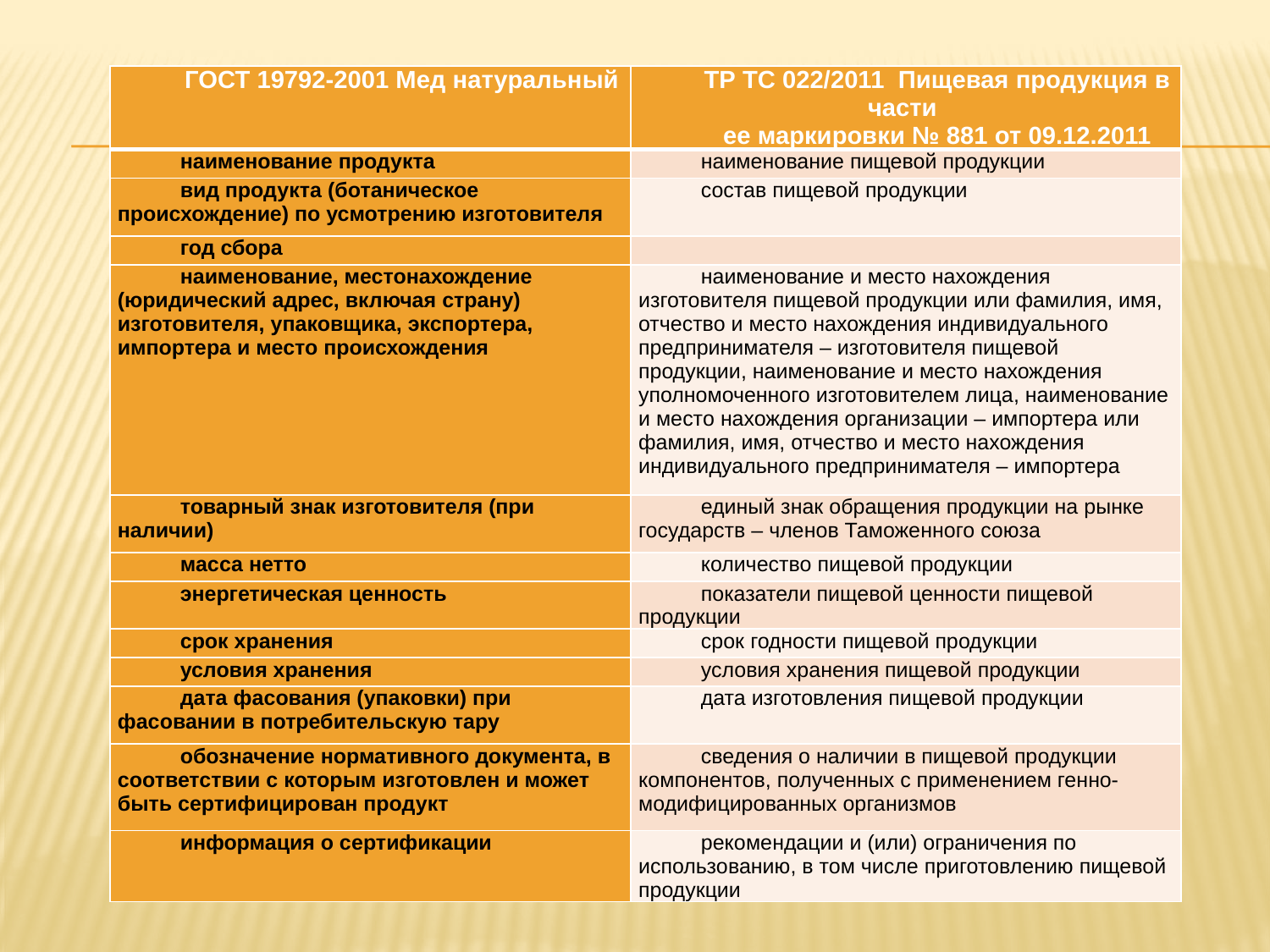

| ГОСТ 19792-2001 Мед натуральный | ТР ТС 022/2011 Пищевая продукция в части ее маркировки № 881 от 09.12.2011 |
| --- | --- |
| наименование продукта | наименование пищевой продукции |
| вид продукта (ботаническое происхождение) по усмотрению изготовителя | состав пищевой продукции |
| год сбора |  |
| наименование, местонахождение (юридический адрес, включая страну) изготовителя, упаковщика, экспортера, импортера и место происхождения | наименование и место нахождения изготовителя пищевой продукции или фамилия, имя, отчество и место нахождения индивидуального предпринимателя – изготовителя пищевой продукции, наименование и место нахождения уполномоченного изготовителем лица, наименование и место нахождения организации – импортера или фамилия, имя, отчество и место нахождения индивидуального предпринимателя – импортера |
| товарный знак изготовителя (при наличии) | единый знак обращения продукции на рынке государств – членов Таможенного союза |
| масса нетто | количество пищевой продукции |
| энергетическая ценность | показатели пищевой ценности пищевой продукции |
| срок хранения | срок годности пищевой продукции |
| условия хранения | условия хранения пищевой продукции |
| дата фасования (упаковки) при фасовании в потребительскую тару | дата изготовления пищевой продукции |
| обозначение нормативного документа, в соответствии с которым изготовлен и может быть сертифицирован продукт | сведения о наличии в пищевой продукции компонентов, полученных с применением генно-модифицированных организмов |
| информация о сертификации | рекомендации и (или) ограничения по использованию, в том числе приготовлению пищевой продукции |